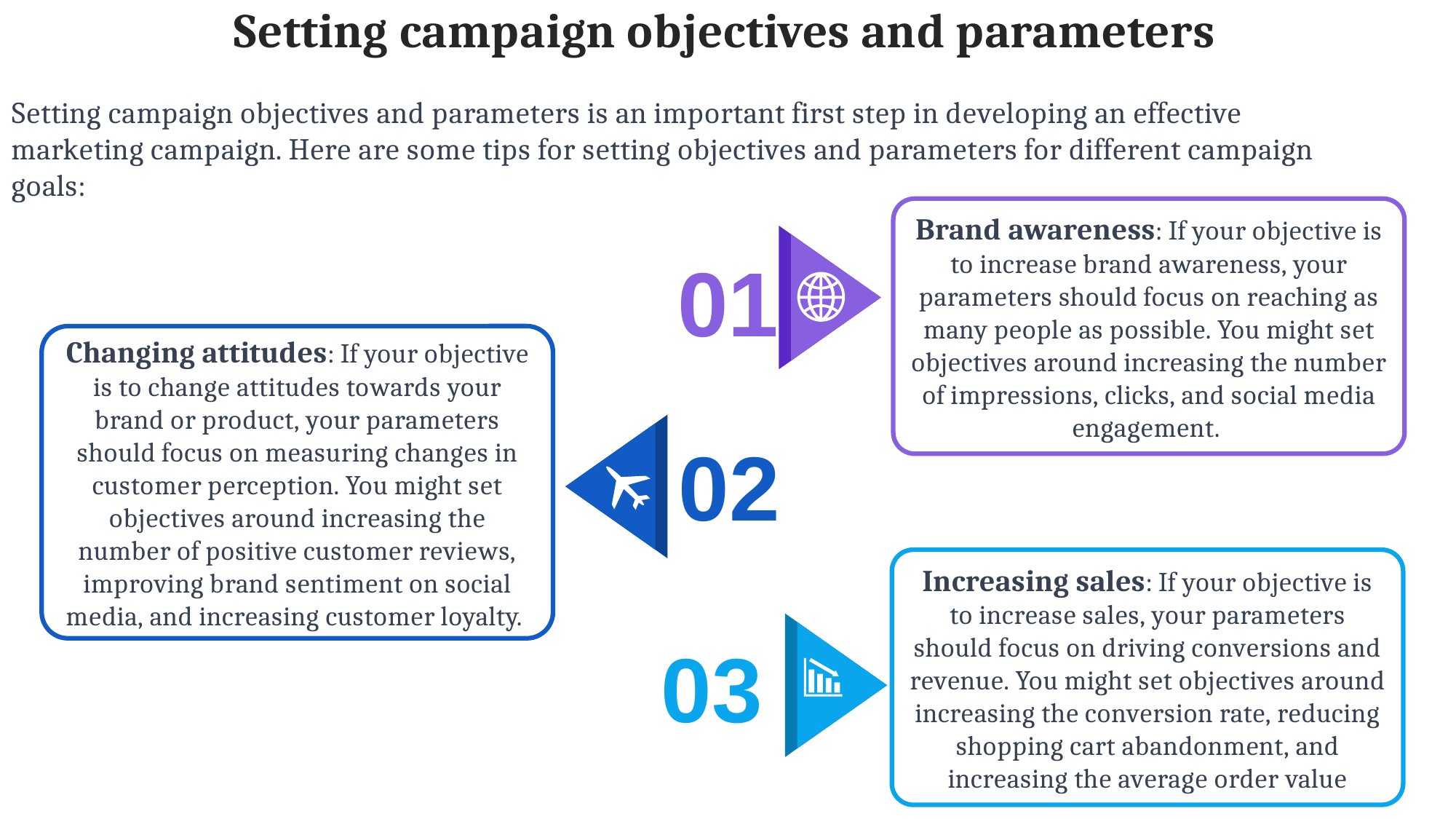

Setting campaign objectives and parameters

Setting campaign objectives and parameters is an important first step in developing an effective marketing campaign. Here are some tips for setting objectives and parameters for different campaign goals:
Brand awareness: If your objective is to increase brand awareness, your parameters should focus on reaching as many people as possible. You might set objectives around increasing the number of impressions, clicks, and social media engagement.

01

Changing attitudes: If your objective is to change attitudes towards your brand or product, your parameters should focus on measuring changes in customer perception. You might set objectives around increasing the number of positive customer reviews, improving brand sentiment on social media, and increasing customer loyalty.

02

Increasing sales: If your objective is to increase sales, your parameters should focus on driving conversions and revenue. You might set objectives around increasing the conversion rate, reducing shopping cart abandonment, and increasing the average order value

03